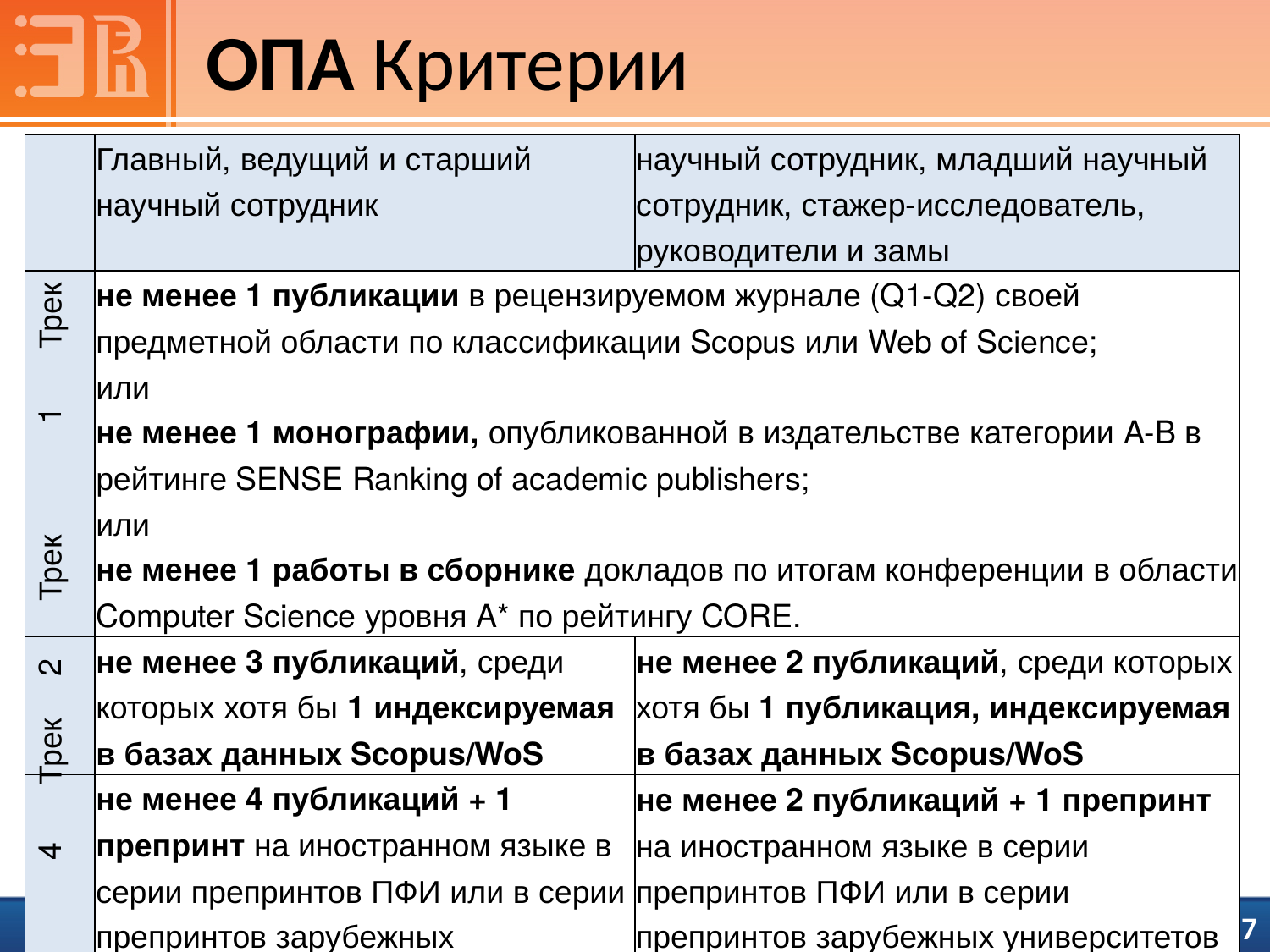

# ОПА Критерии
|  | Главный, ведущий и старший научный сотрудник | научный сотрудник, младший научный сотрудник, стажер-исследователь, руководители и замы |
| --- | --- | --- |
| Трек 1 | не менее 1 публикации в рецензируемом журнале (Q1-Q2) своей предметной области по классификации Scopus или Web of Science; или не менее 1 монографии, опубликованной в издательстве категории A-B в рейтинге SENSE Ranking of academic publishers; или не менее 1 работы в сборнике докладов по итогам конференции в области Computer Science уровня A\* по рейтингу CORE. |  |
| Трек 2 | не менее 3 публикаций, среди которых хотя бы 1 индексируемая в базах данных Scopus/WoS | не менее 2 публикаций, среди которых хотя бы 1 публикация, индексируемая в базах данных Scopus/WoS |
| Трек 4 | не менее 4 публикаций + 1 препринт на иностранном языке в серии препринтов ПФИ или в серии препринтов зарубежных университетов и научных центров | не менее 2 публикаций + 1 препринт на иностранном языке в серии препринтов ПФИ или в серии препринтов зарубежных университетов и научных центров |

 7